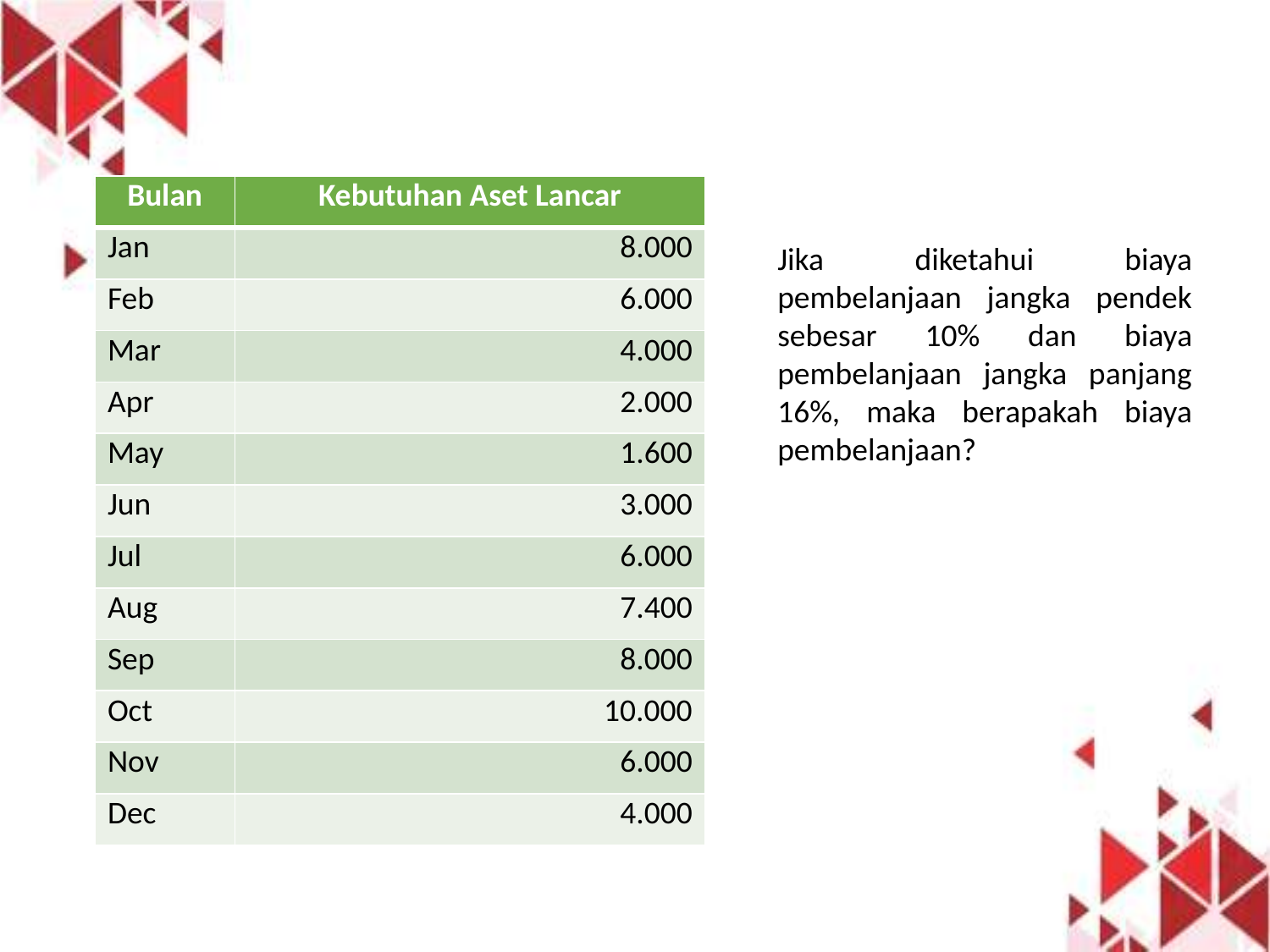

| Bulan | Kebutuhan Aset Lancar |
| --- | --- |
| Jan | 8.000 |
| Feb | 6.000 |
| Mar | 4.000 |
| Apr | 2.000 |
| May | 1.600 |
| Jun | 3.000 |
| Jul | 6.000 |
| Aug | 7.400 |
| Sep | 8.000 |
| Oct | 10.000 |
| Nov | 6.000 |
| Dec | 4.000 |
Jika diketahui biaya pembelanjaan jangka pendek sebesar 10% dan biaya pembelanjaan jangka panjang 16%, maka berapakah biaya pembelanjaan?